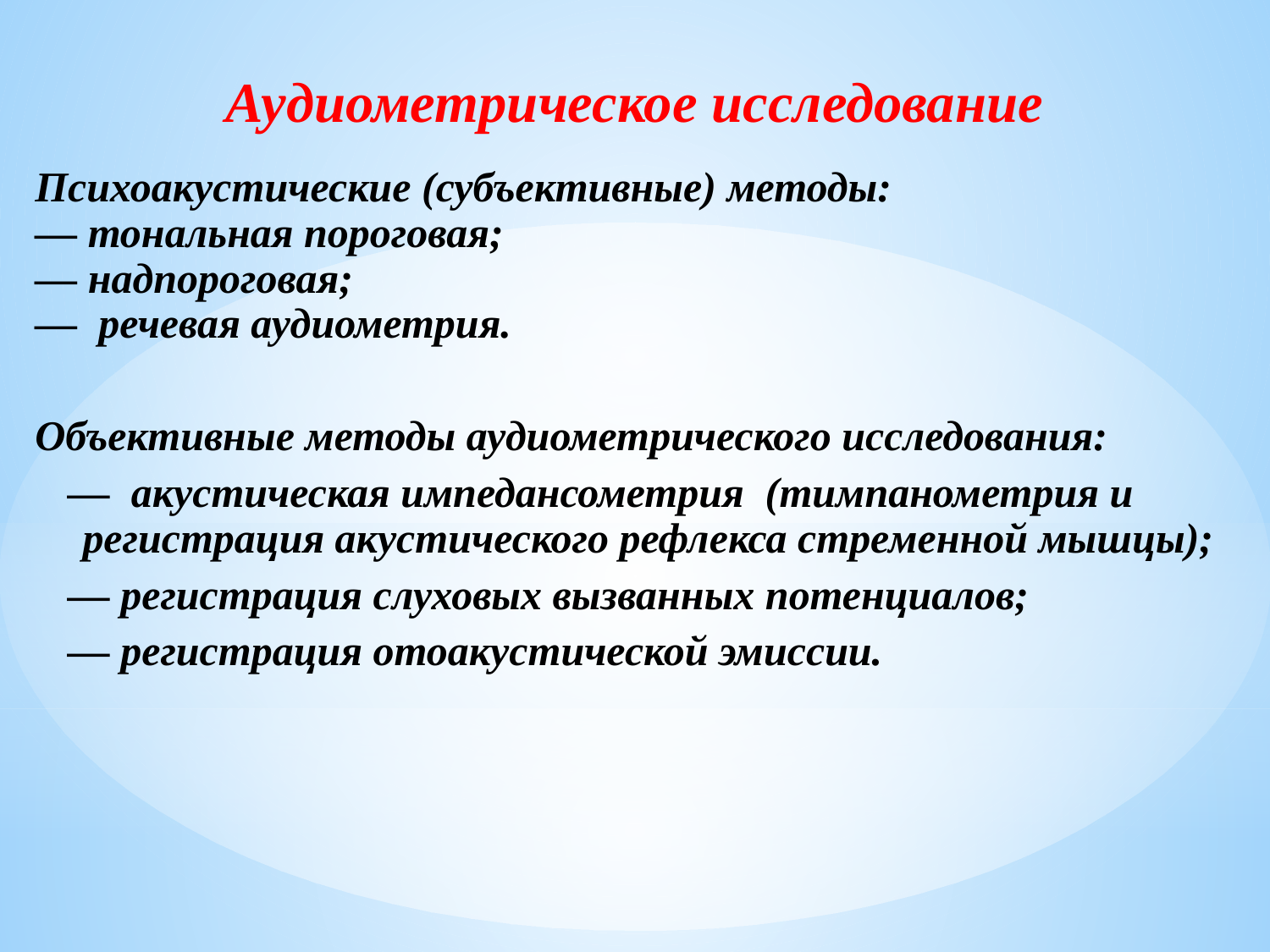

Аудиометрическое исследование
Психоакустические (субъективные) методы:
— тональная пороговая;
— надпороговая;
—  речевая аудиометрия.

Объективные методы аудиометрического исследования:
   —  акустическая импедансометрия  (тимпанометрия и регистрация акустического рефлекса стременной мышцы);
   — регистрация слуховых вызванных потенциалов;
   — регистрация отоакустической эмиссии.